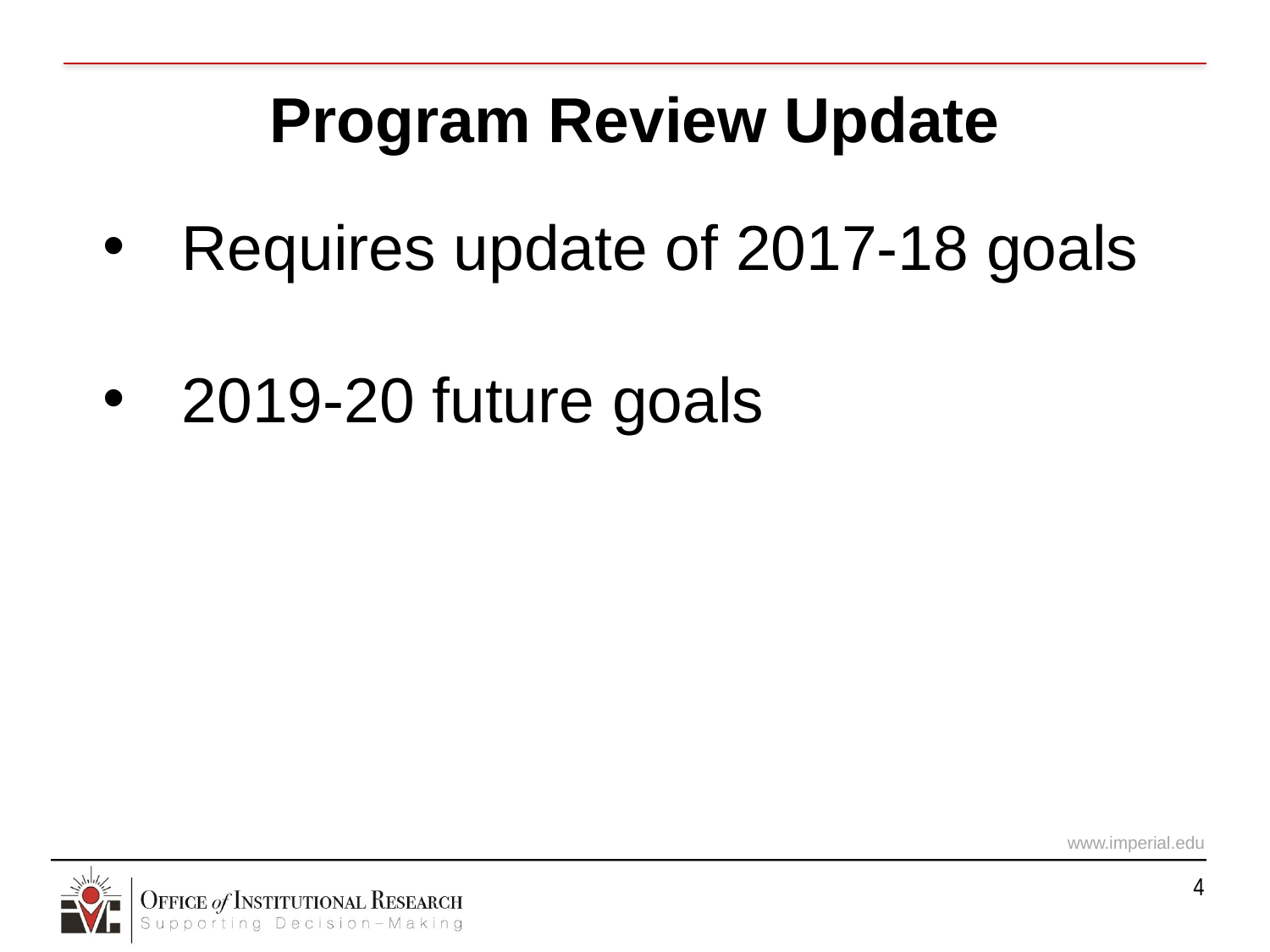

# Program Review Update
Requires update of 2017-18 goals

2019-20 future goals
4